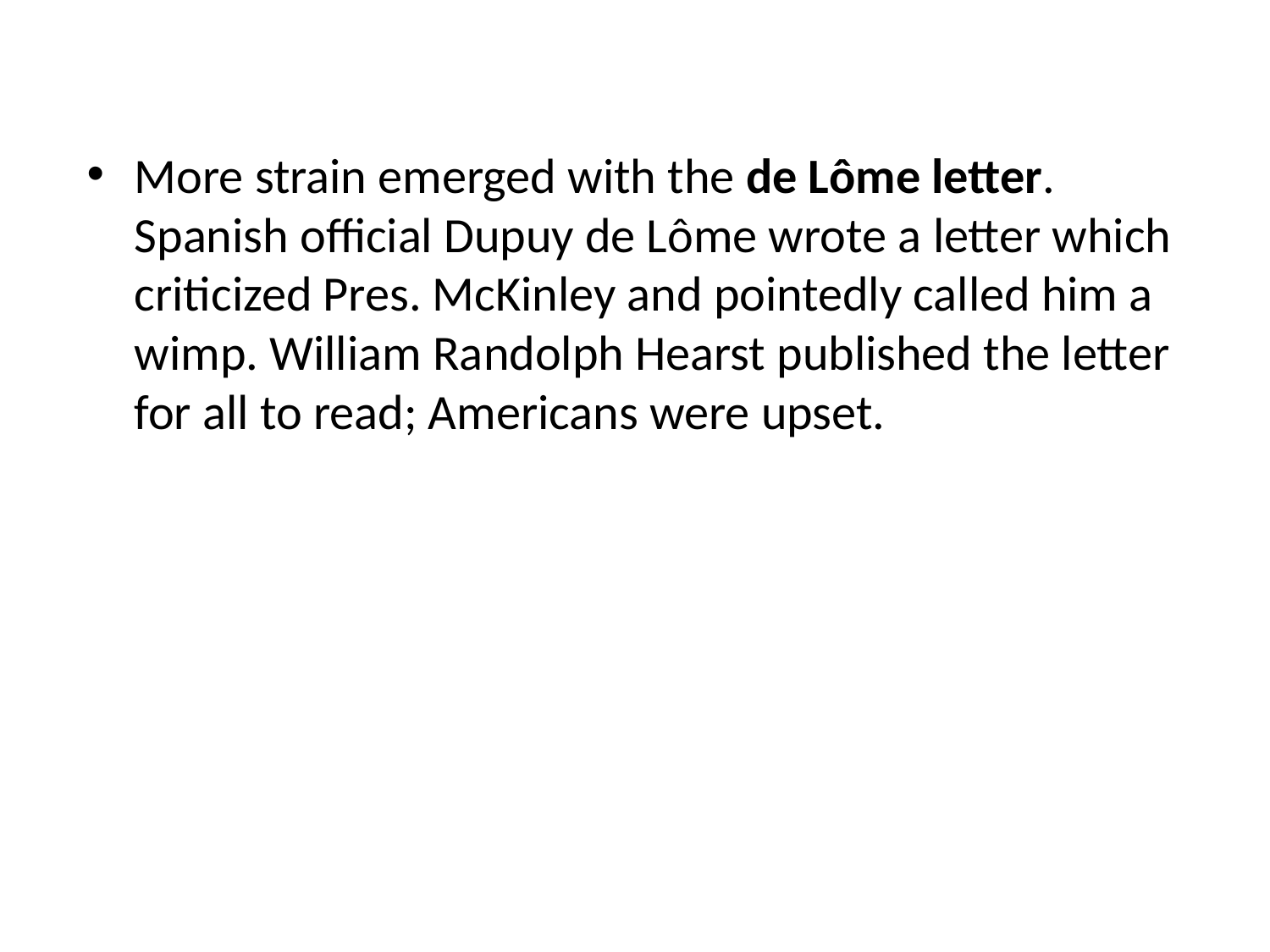

More strain emerged with the de Lôme letter. Spanish official Dupuy de Lôme wrote a letter which criticized Pres. McKinley and pointedly called him a wimp. William Randolph Hearst published the letter for all to read; Americans were upset.